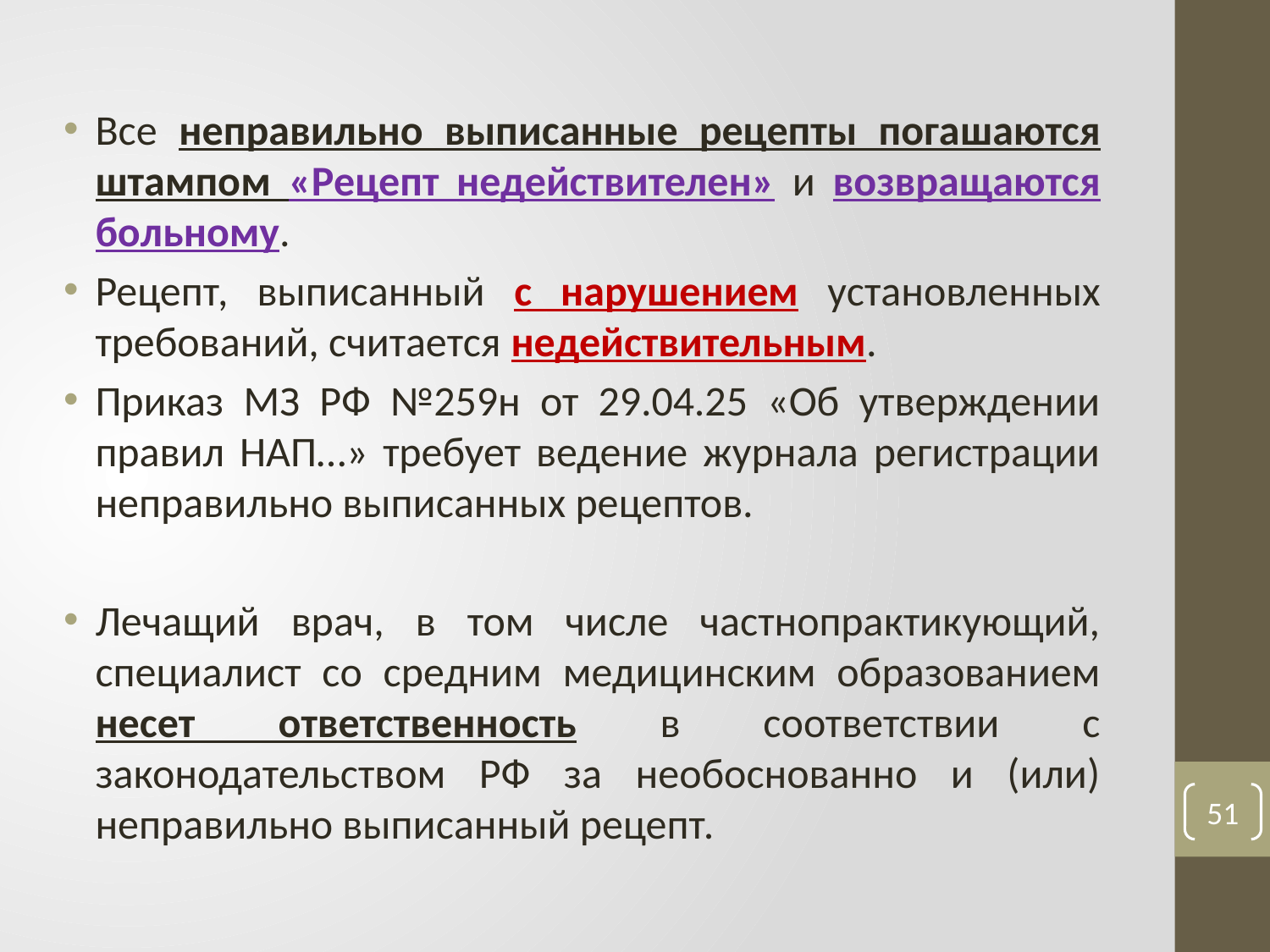

Все неправильно выписанные рецепты пога­шаются штампом «Рецепт недействителен» и возвращаются больному.
Рецепт, выписанный с нарушением установленных требований, считается недействительным.
Приказ МЗ РФ №259н от 29.04.25 «Об утверждении правил НАП…» требует ведение журнала регистрации неправильно выписанных рецептов.

Лечащий врач, в том числе частнопрактикующий, специалист со средним медицинским образованием несет ответственность в соответствии с законодательством РФ за необоснованно и (или) неправильно выписанный рецепт.

51